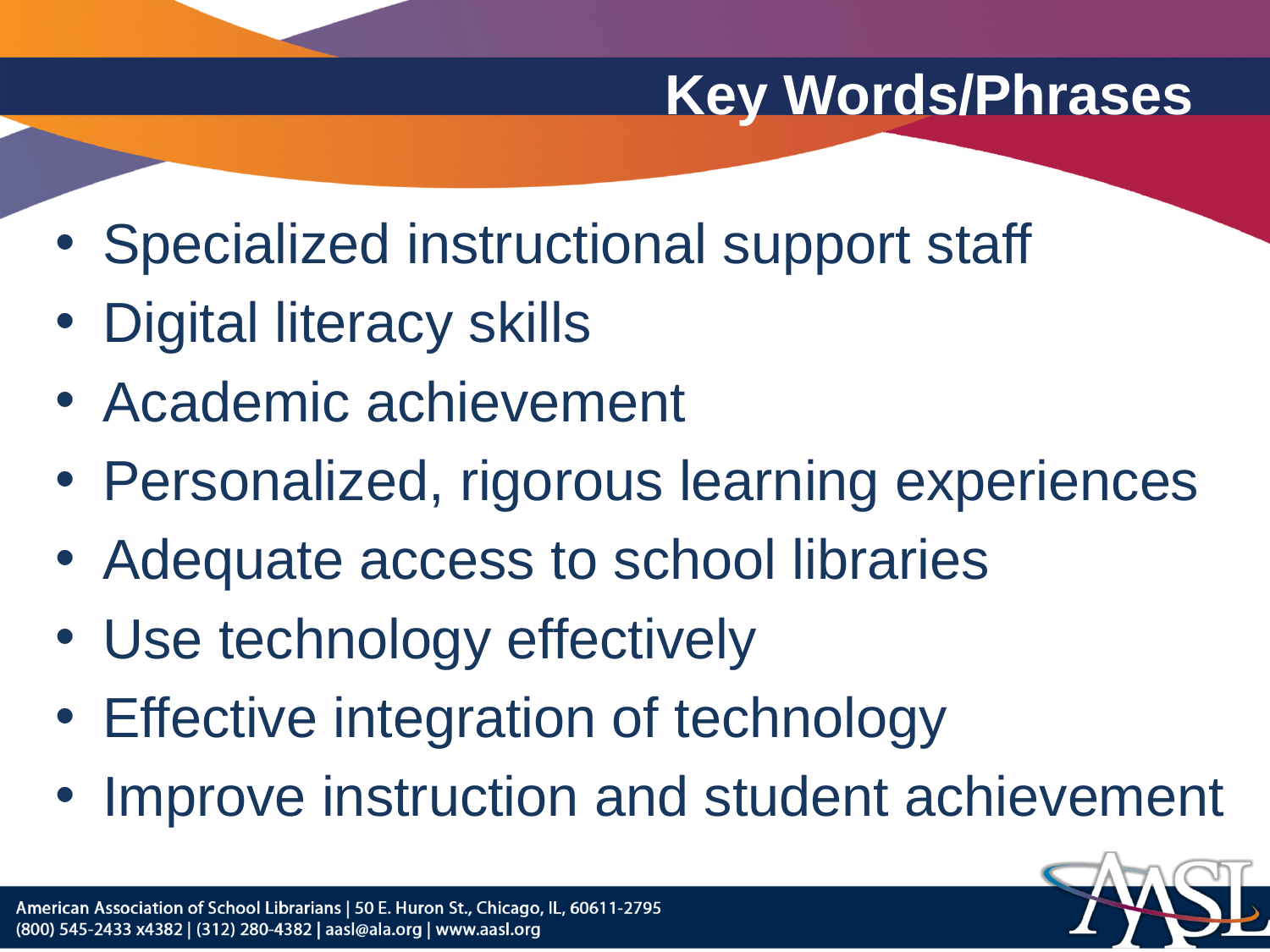

# Key Words/Phrases
Specialized instructional support staff
Digital literacy skills
Academic achievement
Personalized, rigorous learning experiences
Adequate access to school libraries
Use technology effectively
Effective integration of technology
Improve instruction and student achievement